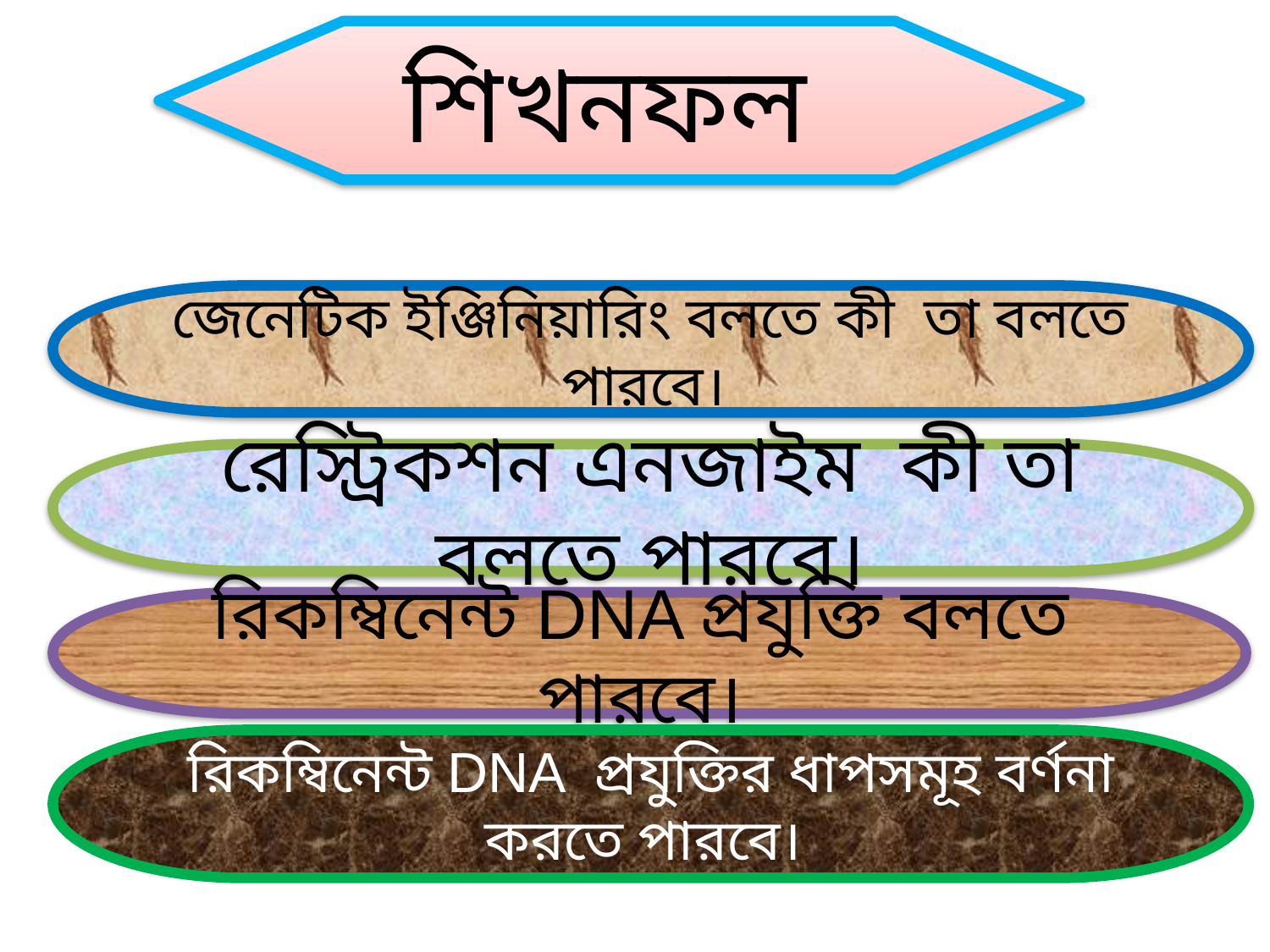

শিখনফল
জেনেটিক ইঞ্জিনিয়ারিং বলতে কী  তা বলতে পারবে।
রেস্ট্রিকশন এনজাইম  কী তা বলতে পারবে।
রিকম্বিনেন্ট DNA প্রযুক্তি বলতে  পারবে।
রিকম্বিনেন্ট DNA  প্রযুক্তির ধাপসমূহ বর্ণনা করতে পারবে।